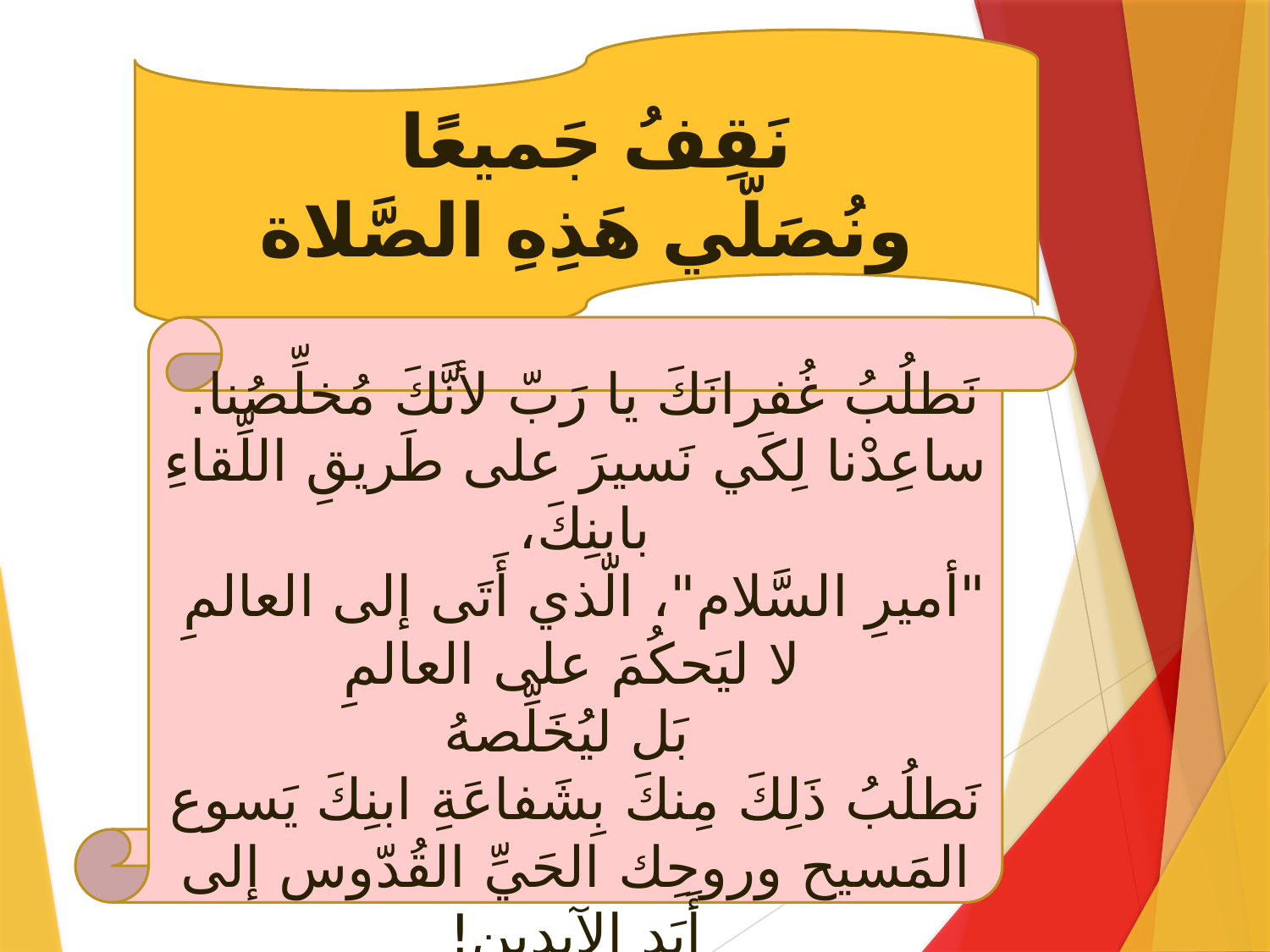

نَقِفُ جَميعًا
ونُصَلّي هَذِهِ الصَّلاة

نَطلُبُ غُفرانَكَ يا رَبّ لأنَّكَ مُخلِّصُنا.
ساعِدْنا لِكَي نَسيرَ على طَريقِ اللِّقاءِ بابنِكَ،
"أميرِ السَّلام"، الّذي أَتَى إلى العالمِ
لا ليَحكُمَ على العالمِ
 بَل ليُخَلِّصهُ
نَطلُبُ ذَلِكَ مِنكَ بِشَفاعَةِ ابنِكَ يَسوع المَسيح وروحِك الحَيِّ القُدّوس إلى أَبَدِ الآبِدين!